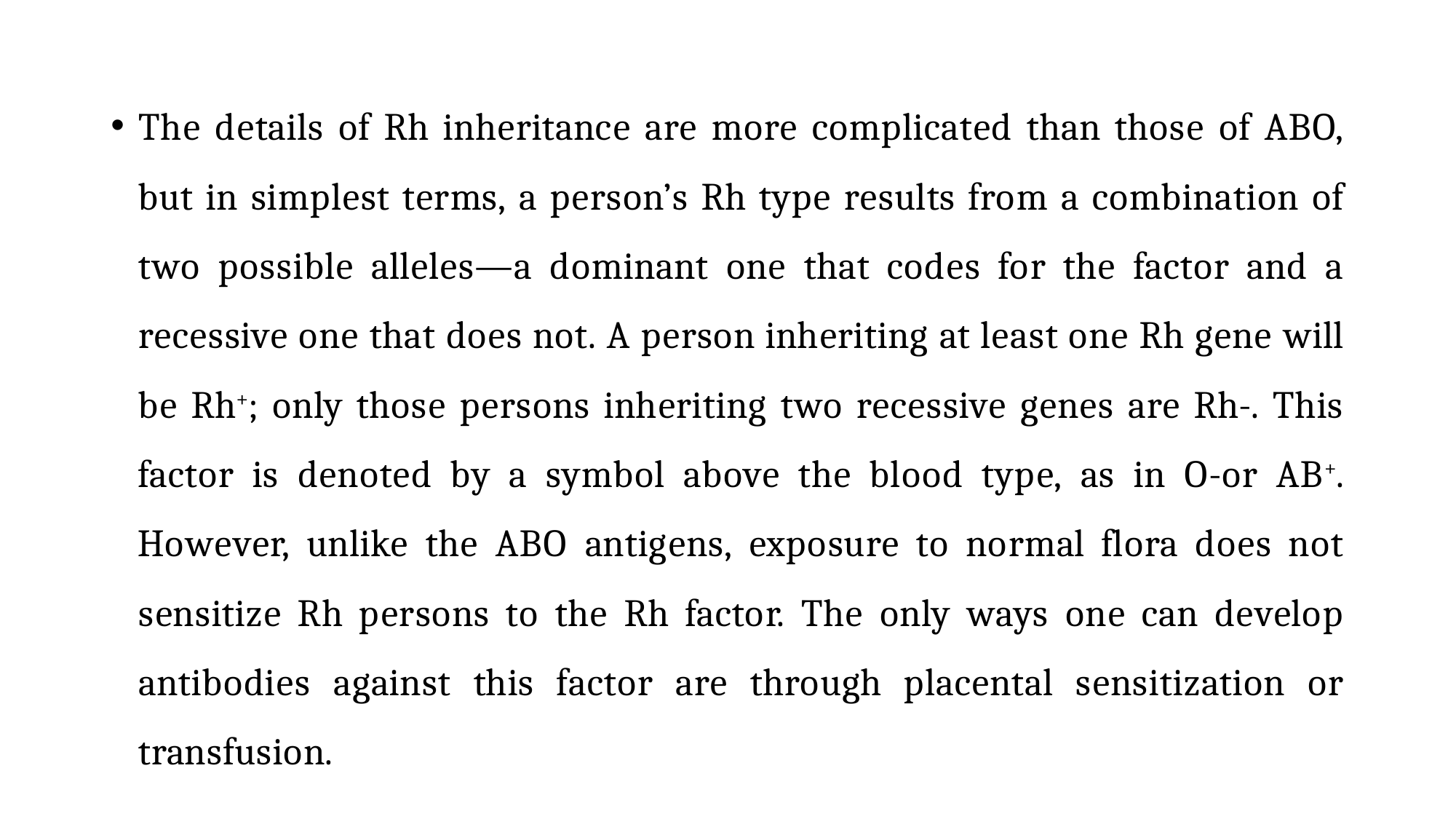

The details of Rh inheritance are more complicated than those of ABO, but in simplest terms, a person’s Rh type results from a combination of two possible alleles—a dominant one that codes for the factor and a recessive one that does not. A person inheriting at least one Rh gene will be Rh+; only those persons inheriting two recessive genes are Rh-. This factor is denoted by a symbol above the blood type, as in O-or AB+. However, unlike the ABO antigens, exposure to normal flora does not sensitize Rh persons to the Rh factor. The only ways one can develop antibodies against this factor are through placental sensitization or transfusion.